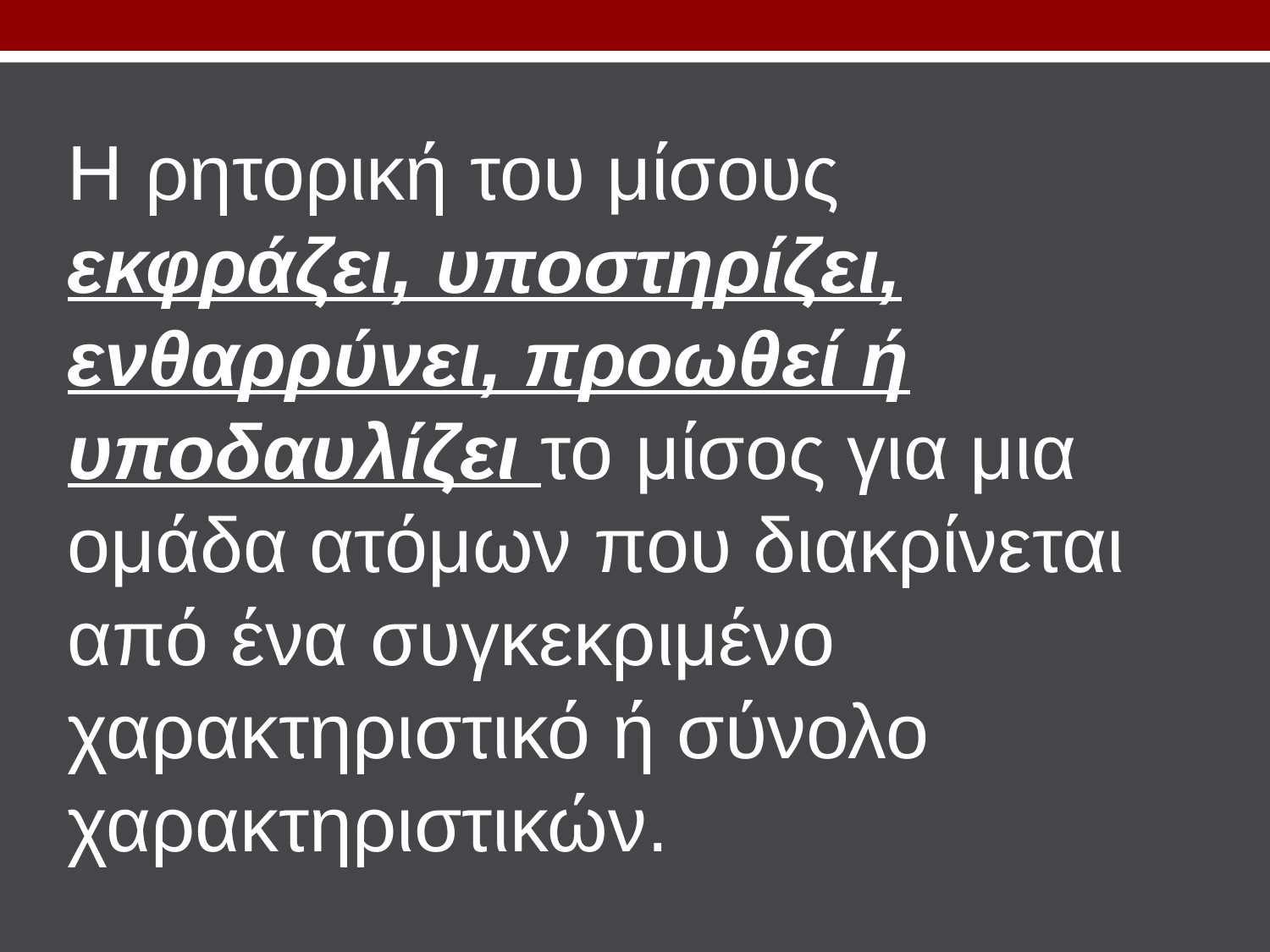

Η ρητορική του μίσους εκφράζει, υποστηρίζει, ενθαρρύνει, προωθεί ή υποδαυλίζει το μίσος για μια ομάδα ατόμων που διακρίνεται από ένα συγκεκριμένο χαρακτηριστικό ή σύνολο χαρακτηριστικών.